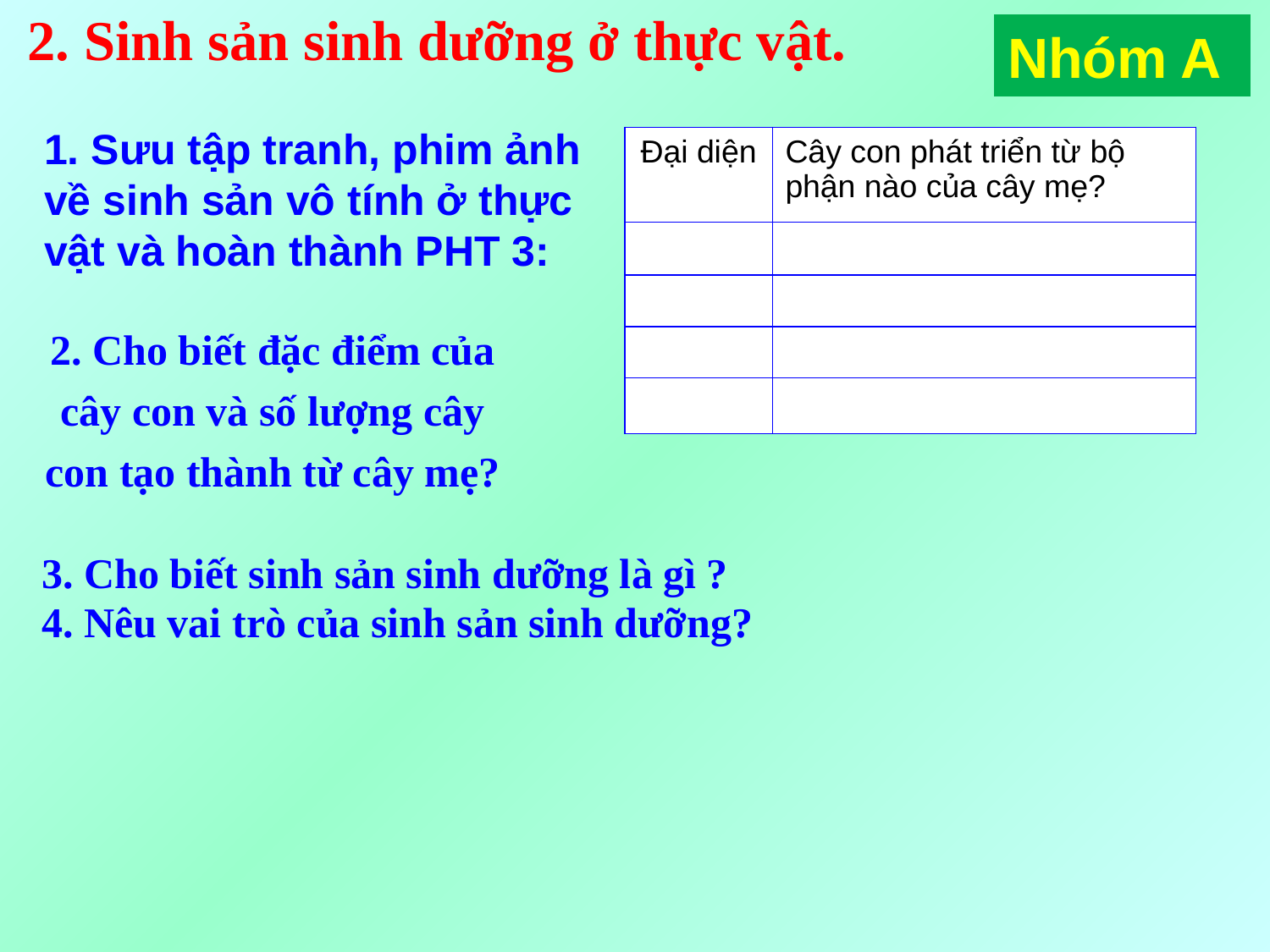

2. Sinh sản sinh dưỡng ở thực vật.
Nhóm A
1. Sưu tập tranh, phim ảnh về sinh sản vô tính ở thực vật và hoàn thành PHT 3:
| Đại diện | Cây con phát triển từ bộ phận nào của cây mẹ? |
| --- | --- |
|  |  |
|  |  |
|  |  |
|  |  |
2. Cho biết đặc điểm của cây con và số lượng cây con tạo thành từ cây mẹ?
3. Cho biết sinh sản sinh dưỡng là gì ?
4. Nêu vai trò của sinh sản sinh dưỡng?